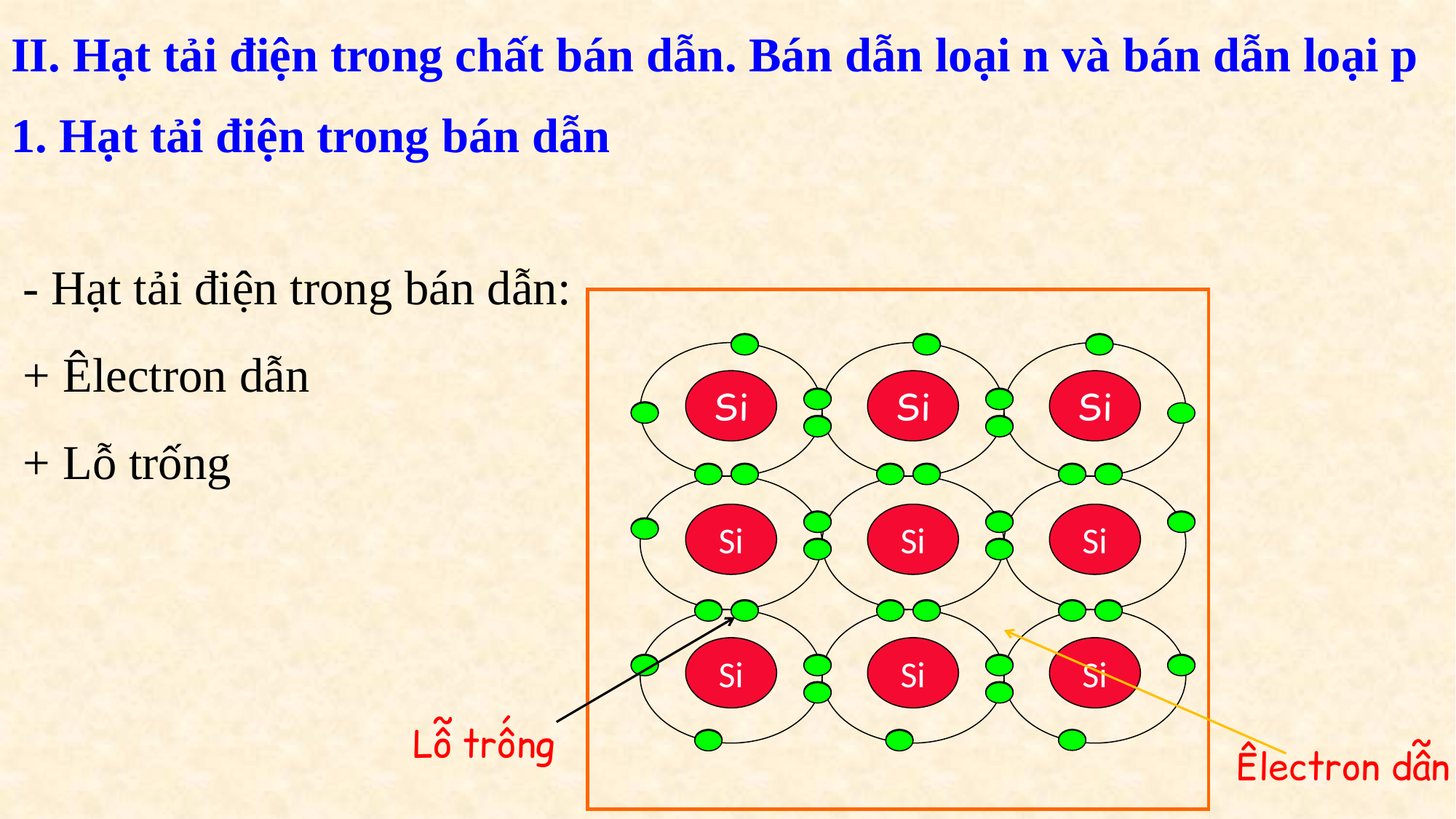

II. Hạt tải điện trong chất bán dẫn. Bán dẫn loại n và bán dẫn loại p
1. Hạt tải điện trong bán dẫn

Si

Si

Si

Si

Si

Si

Si

Si

Si

 - Hạt tải điện trong bán dẫn:
 + Êlectron dẫn
 + Lỗ trống

Lỗ trống

Êlectron dẫn